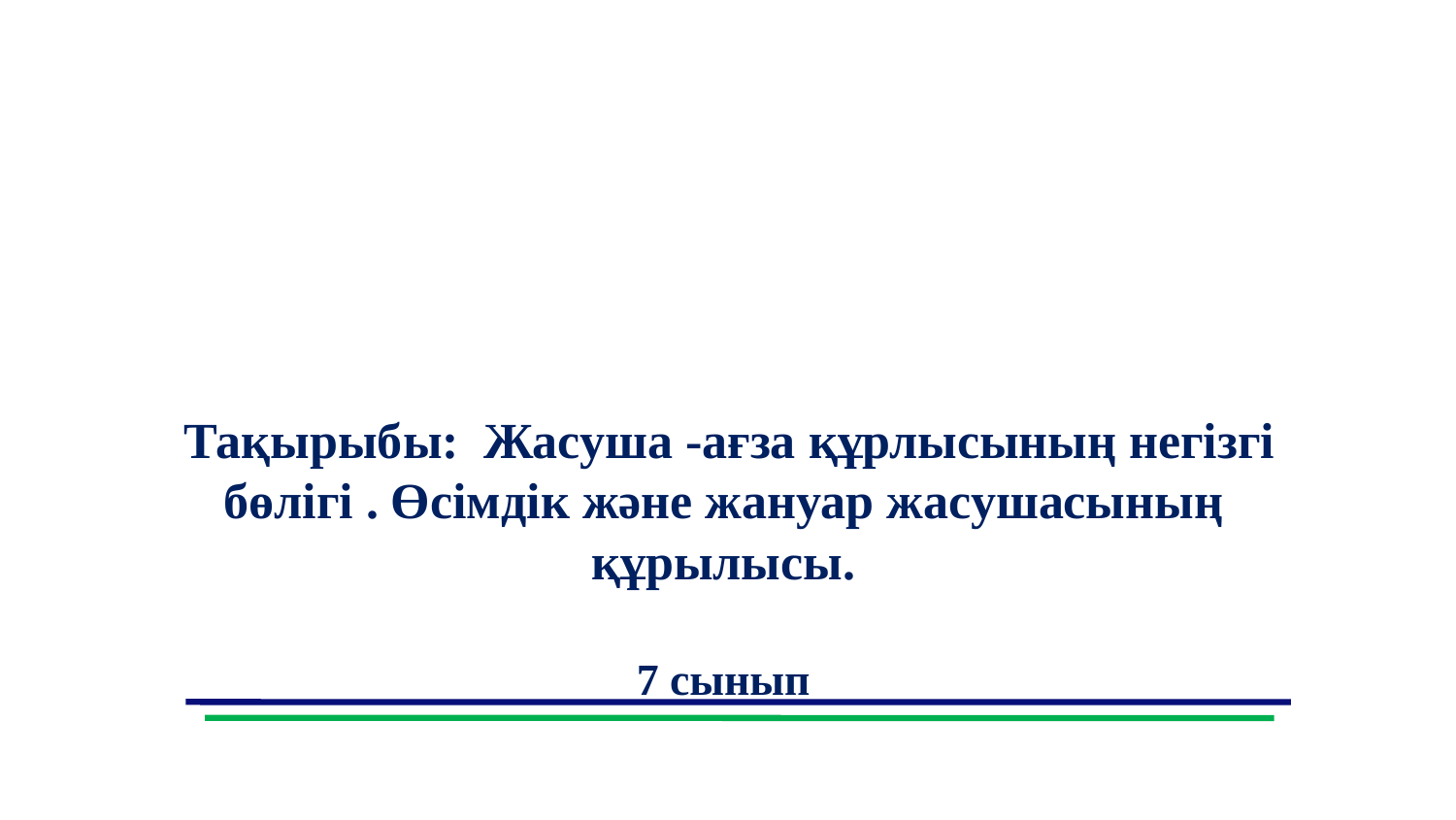

Тақырыбы:  Жасуша -ағза құрлысының негізгі бөлігі . Өсімдік және жануар жасушасының құрылысы.

7 сынып